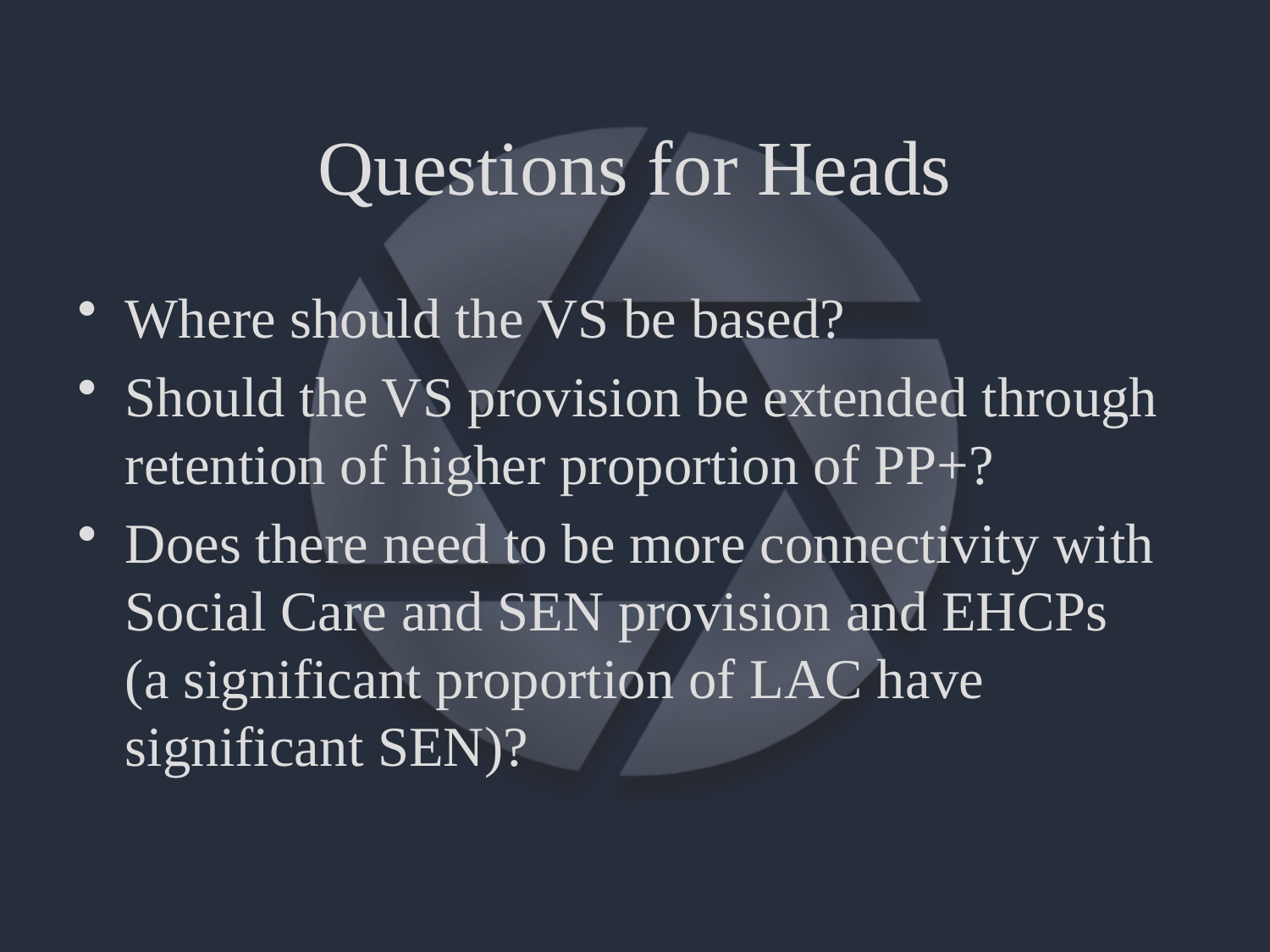

# Questions for Heads
Where should the VS be based?
Should the VS provision be extended through retention of higher proportion of PP+?
Does there need to be more connectivity with Social Care and SEN provision and EHCPs (a significant proportion of LAC have significant SEN)?